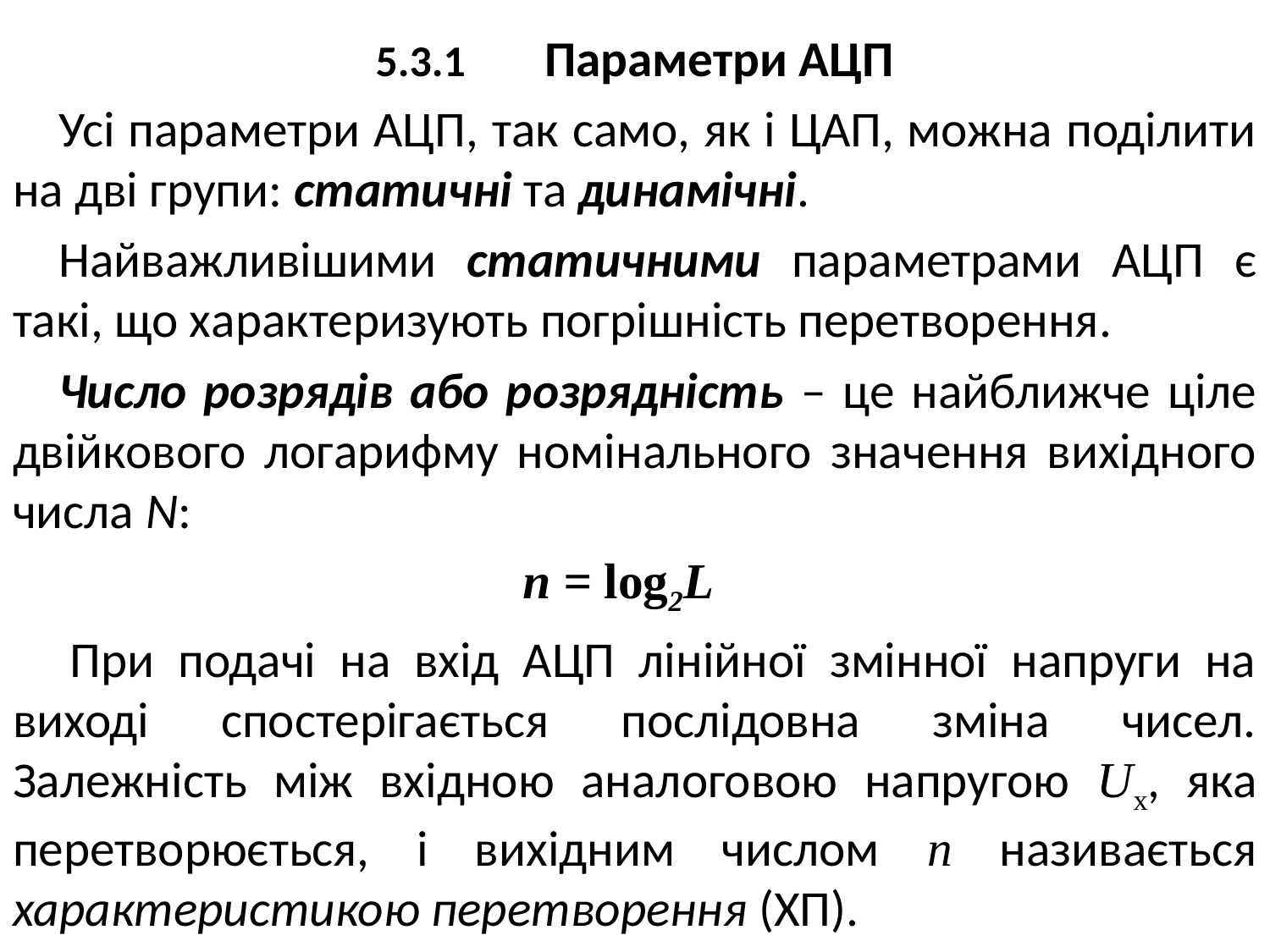

5.3.1 	 Параметри АЦП
Усі параметри АЦП, так само, як і ЦАП, можна поділити на дві групи: статичні та динамічні.
Найважливішими статичними параметрами АЦП є такі, що характеризують погрішність перетворення.
Число розрядів або розрядність – це найближче ціле двійкового логарифму номінального значення вихідного числа N:
 n = log2L
 При подачі на вхід АЦП лінійної змінної напруги на виході спостерігається послідовна зміна чисел. Залежність між вхідною аналоговою напругою Ux, яка перетворюється, і вихідним числом n називається характеристикою перетворення (ХП).